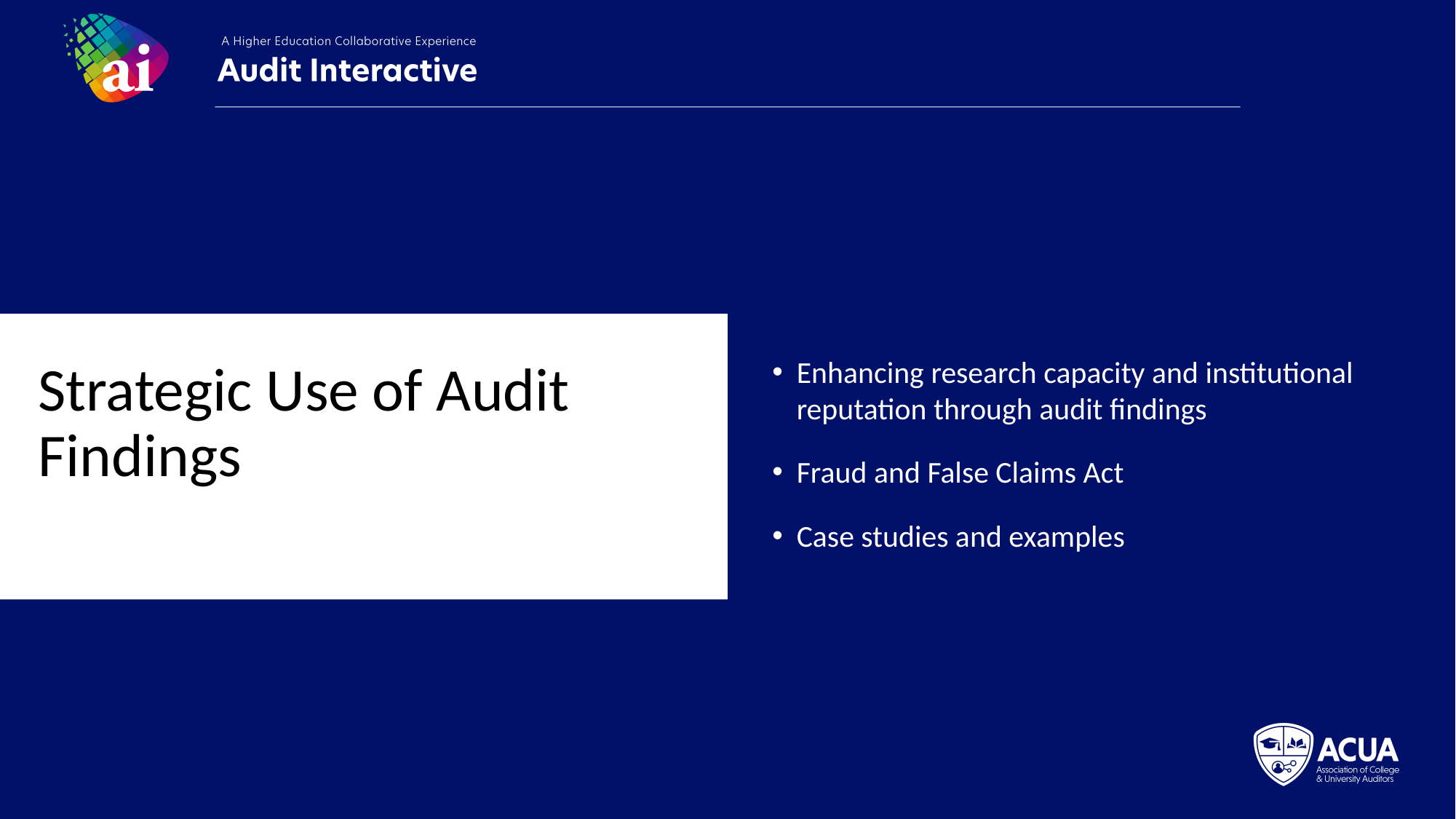

Strategic Use of Audit Findings
Enhancing research capacity and institutional reputation through audit findings
Fraud and False Claims Act
Case studies and examples